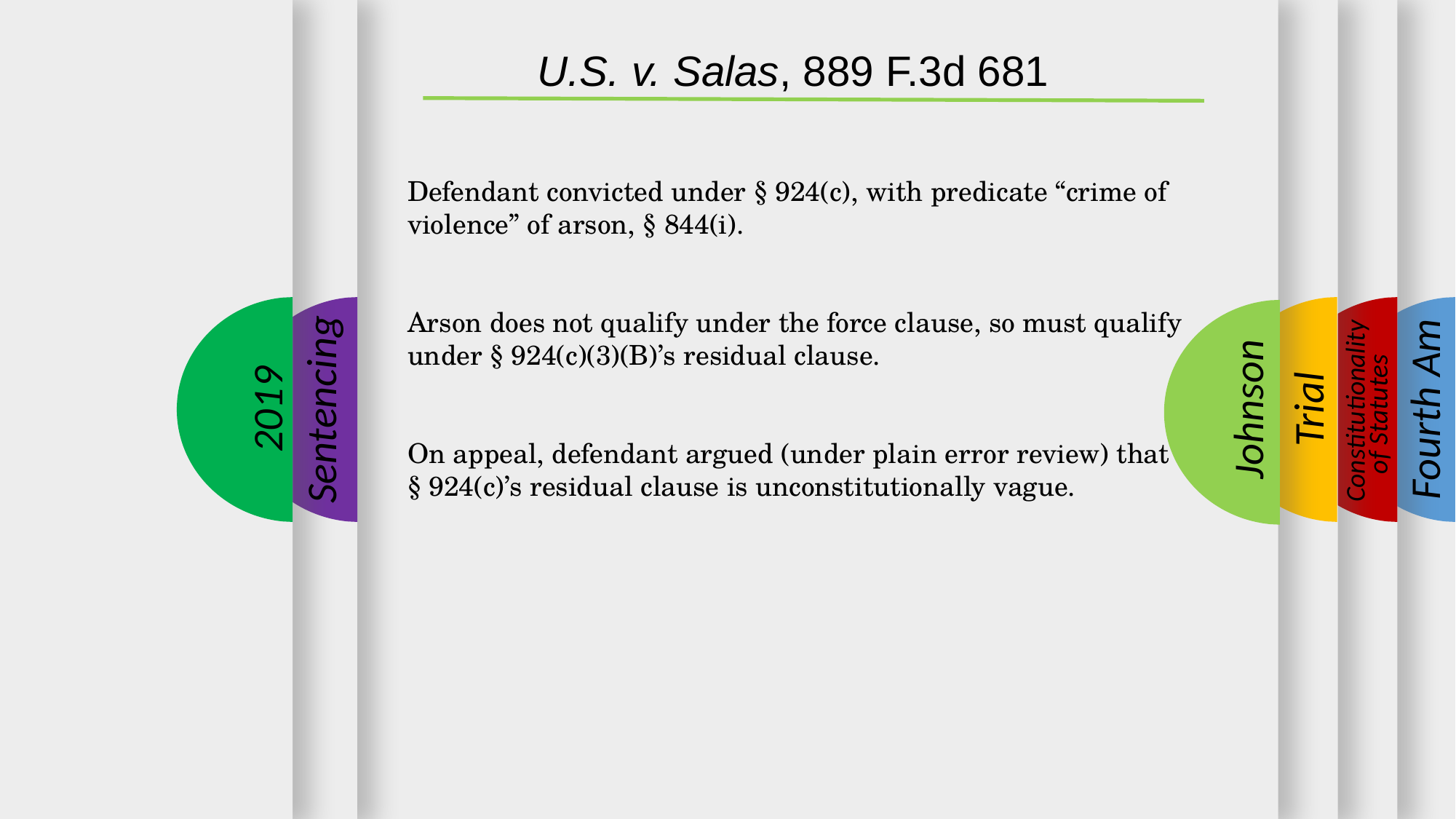

U.S. v. Salas, 889 F.3d 681
Defendant convicted under § 924(c), with predicate “crime of violence” of arson, § 844(i).

Arson does not qualify under the force clause, so must qualify under § 924(c)(3)(B)’s residual clause.

On appeal, defendant argued (under plain error review) that     § 924(c)’s residual clause is unconstitutionally vague.

2019
Sentencing
Trial
Fourth Am
Johnson
Constitutionality
of Statutes